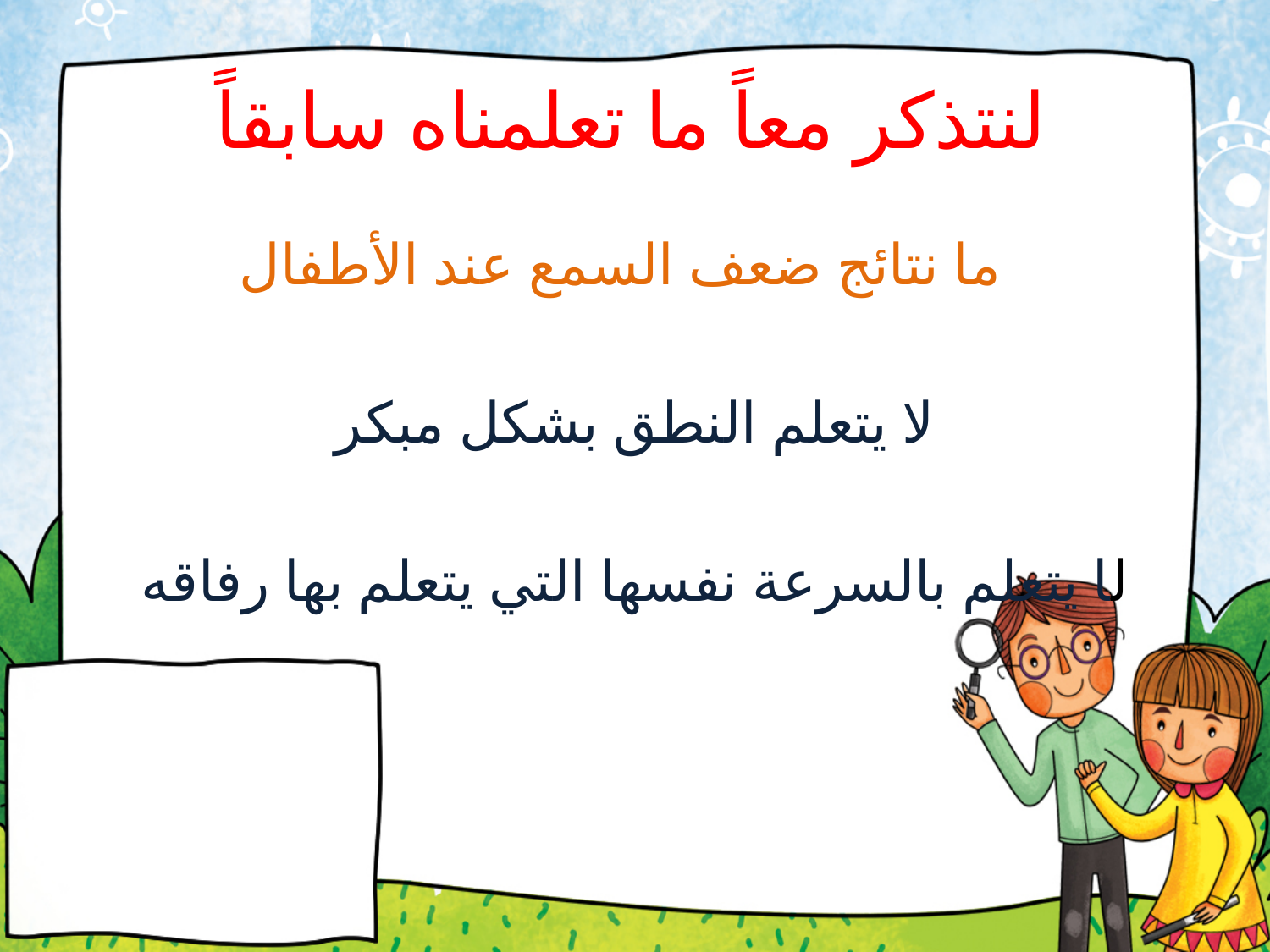

# لنتذكر معاً ما تعلمناه سابقاً
ما نتائج ضعف السمع عند الأطفال

 لا يتعلم النطق بشكل مبكر

لا يتعلم بالسرعة نفسها التي يتعلم بها رفاقه